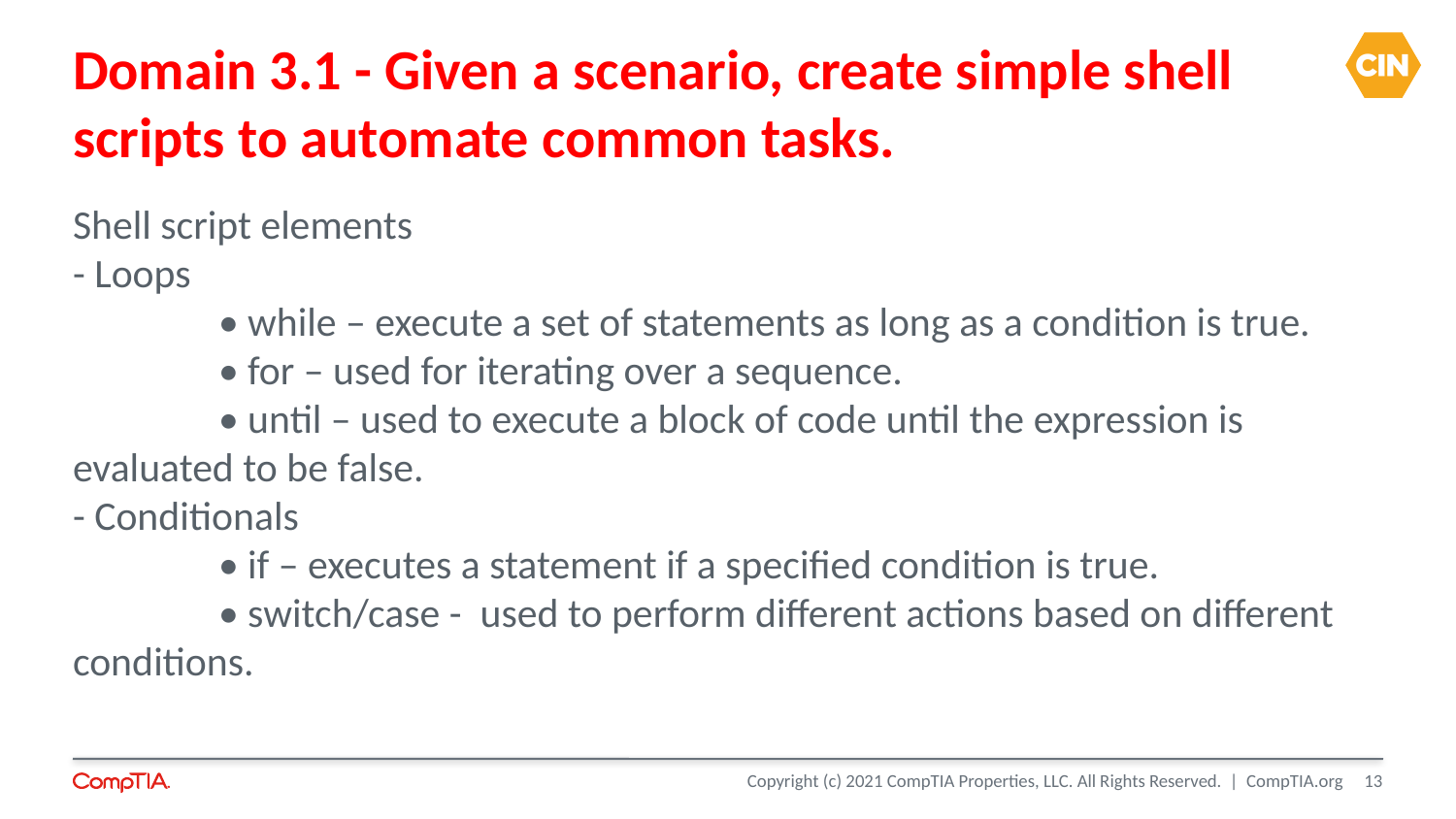

Domain 3.1 - Given a scenario, create simple shell scripts to automate common tasks.
Shell script elements
- Loops
	• while – execute a set of statements as long as a condition is true.
	• for – used for iterating over a sequence.
	• until – used to execute a block of code until the expression is evaluated to be false.
- Conditionals
	• if – executes a statement if a specified condition is true.
	• switch/case -  used to perform different actions based on different conditions.
13